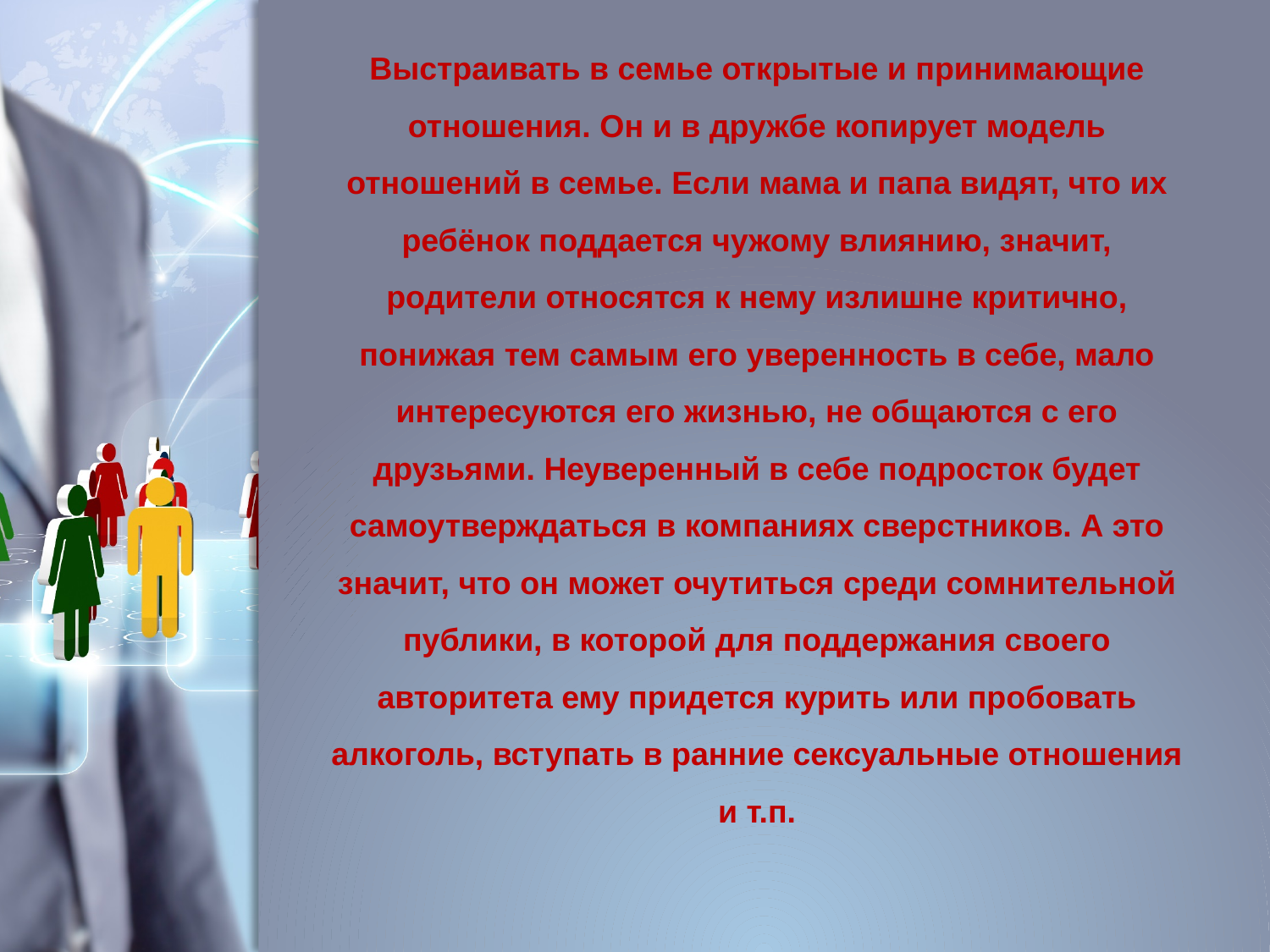

# Выстраивать в семье открытые и принимающие отношения. Он и в дружбе копирует модель отношений в семье. Если мама и папа видят, что их ребёнок поддается чужому влиянию, значит, родители относятся к нему излишне критично, понижая тем самым его уверенность в себе, мало интересуются его жизнью, не общаются с его друзьями. Неуверенный в себе подросток будет самоутверждаться в компаниях сверстников. А это значит, что он может очутиться среди сомнительной публики, в которой для поддержания своего авторитета ему придется курить или пробовать алкоголь, вступать в ранние сексуальные отношения и т.п.